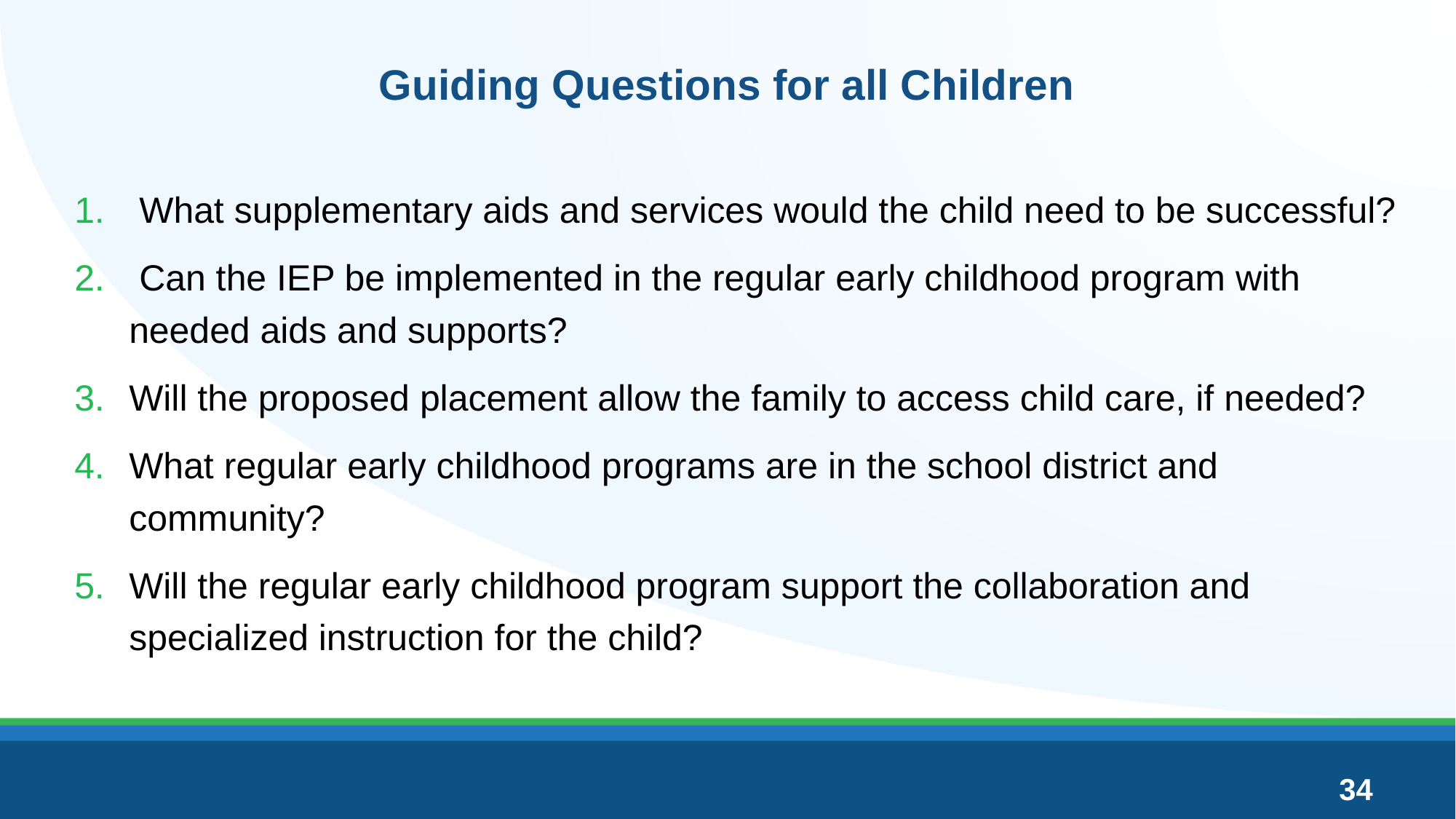

# Guiding Questions for all Children
 What supplementary aids and services would the child need to be successful?
 Can the IEP be implemented in the regular early childhood program with needed aids and supports?
Will the proposed placement allow the family to access child care, if needed?
What regular early childhood programs are in the school district and community?
Will the regular early childhood program support the collaboration and specialized instruction for the child?

34